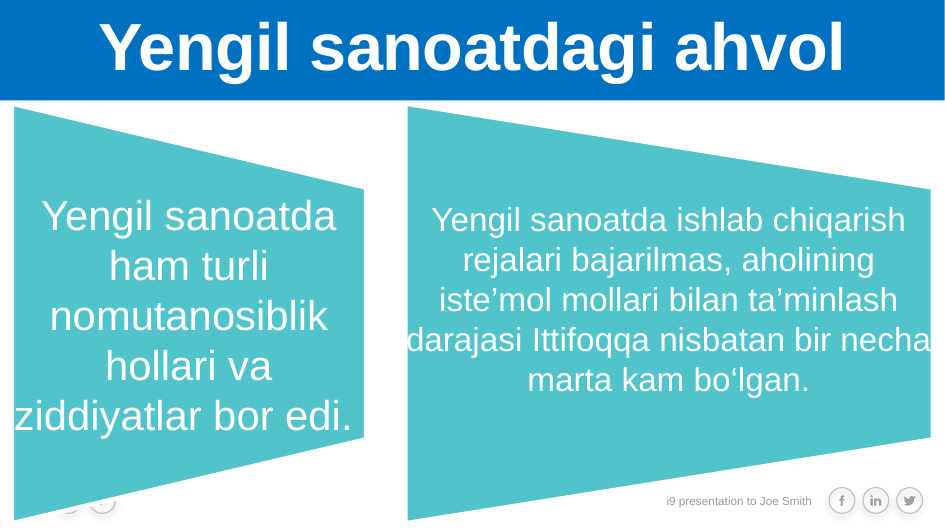

# Yengil sanoatdagi ahvol
Yengil sanoatda ham turli nomutanosiblik hollari va ziddiyatlar bor edi.
Yengil sanoatda ishlab chiqarish rejalari bajarilmas, aholining iste’mol mollari bilan ta’minlash darajasi Ittifoqqa nisbatan bir necha marta kam bo‘lgan.